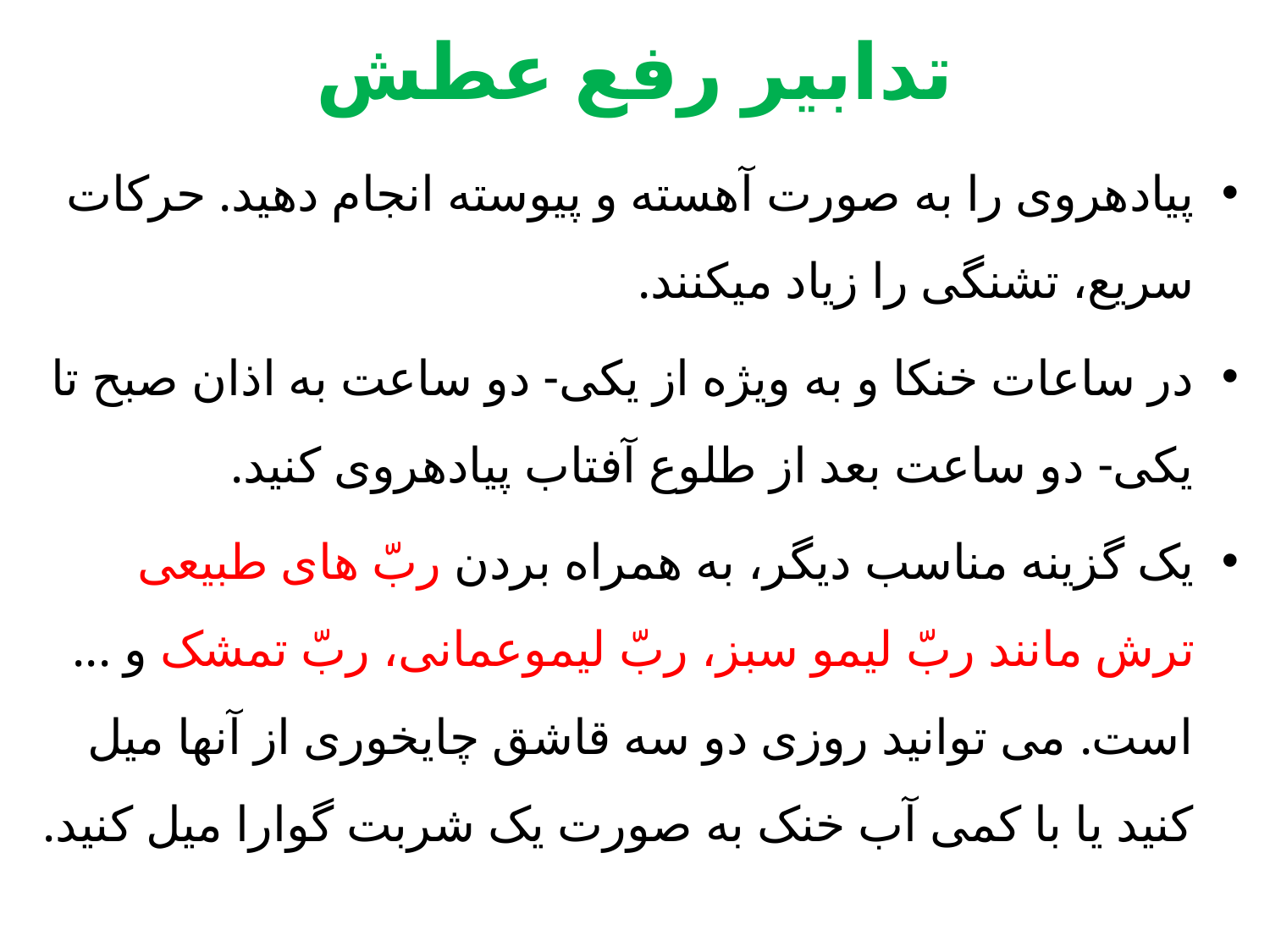

# تدابیر رفع عطش
پیاده­روی را به صورت آهسته و پیوسته انجام دهید. حرکات سریع، تشنگی را زیاد می­کنند.
در ساعات خنکا و به ویژه از یکی- دو ساعت به اذان صبح تا یکی- دو ساعت بعد از طلوع آفتاب پیاده­روی کنید.
یک گزینه مناسب دیگر، به همراه بردن ربّ های طبیعی ترش مانند ربّ لیمو سبز، ربّ لیموعمانی، ربّ تمشک و ... است. می توانید روزی دو سه قاشق چایخوری از آنها میل کنید یا با کمی آب خنک به صورت یک شربت گوارا میل کنید.